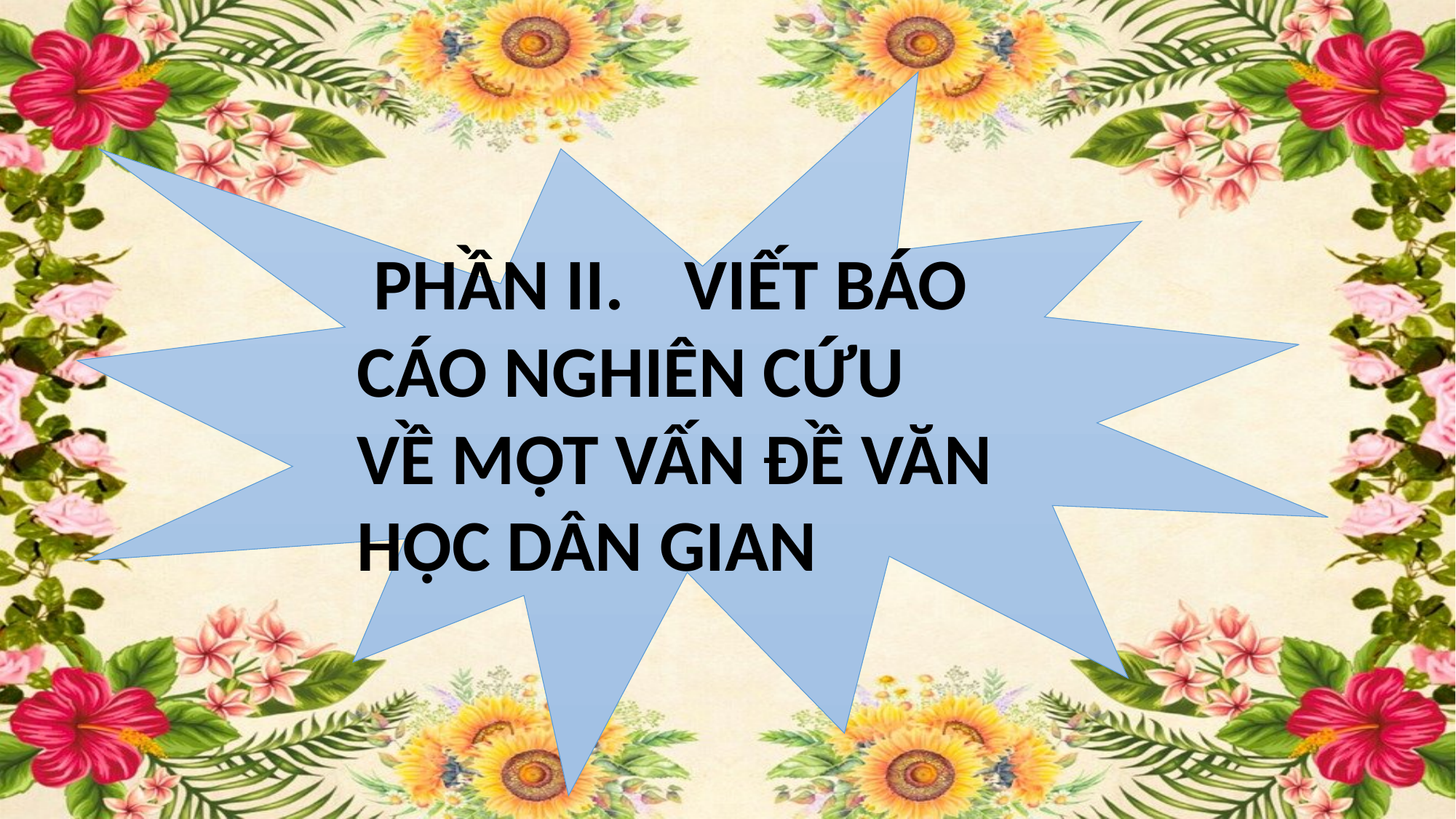

PHẦN II. 	VIẾT BÁO CÁO NGHIÊN CỨU
VỀ MỘT VẤN ĐỀ VĂN HỌC DÂN GIAN